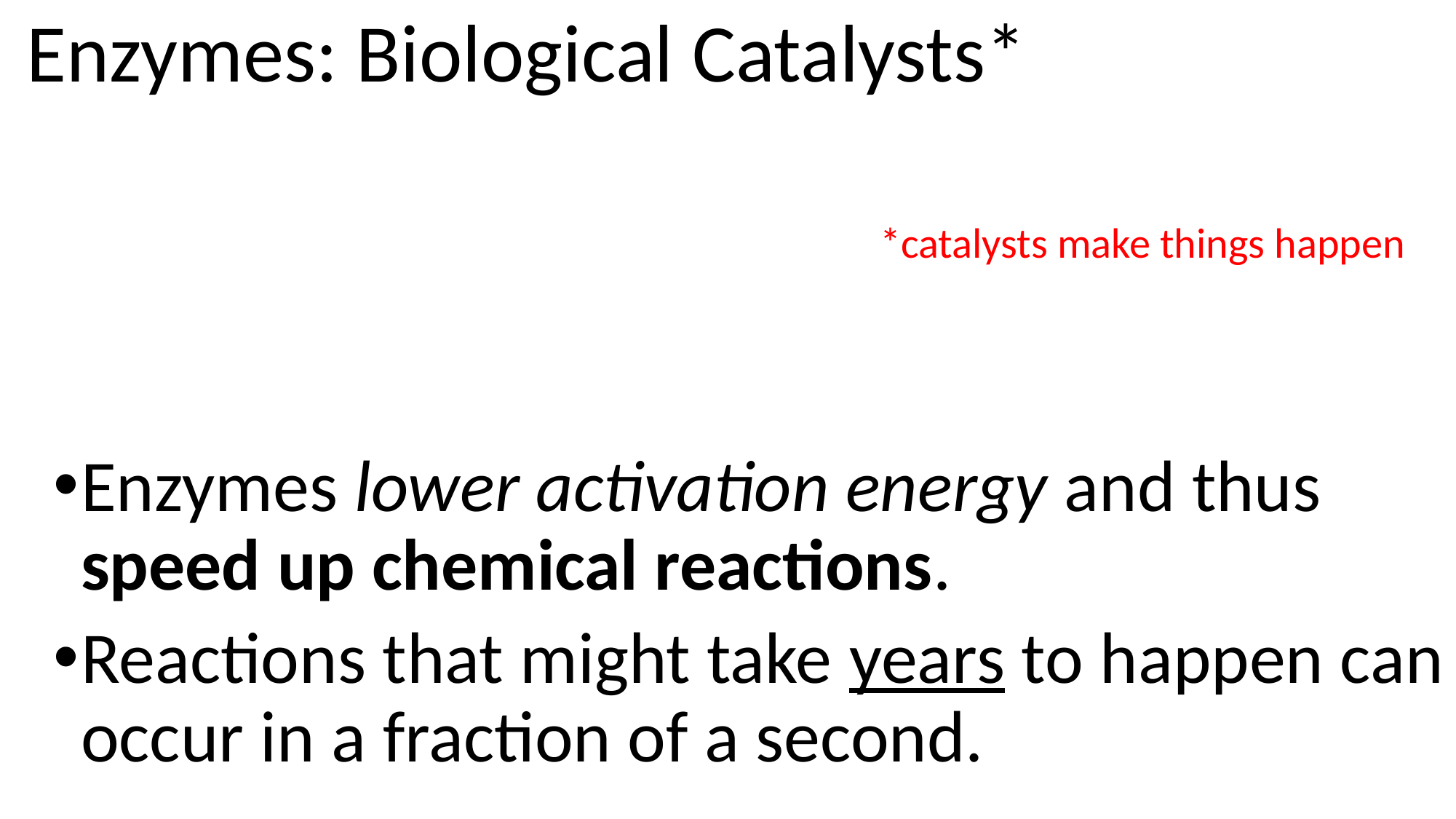

# Enzymes: Biological Catalysts* *catalysts make things happen
Enzymes lower activation energy and thus speed up chemical reactions.
Reactions that might take years to happen can occur in a fraction of a second.